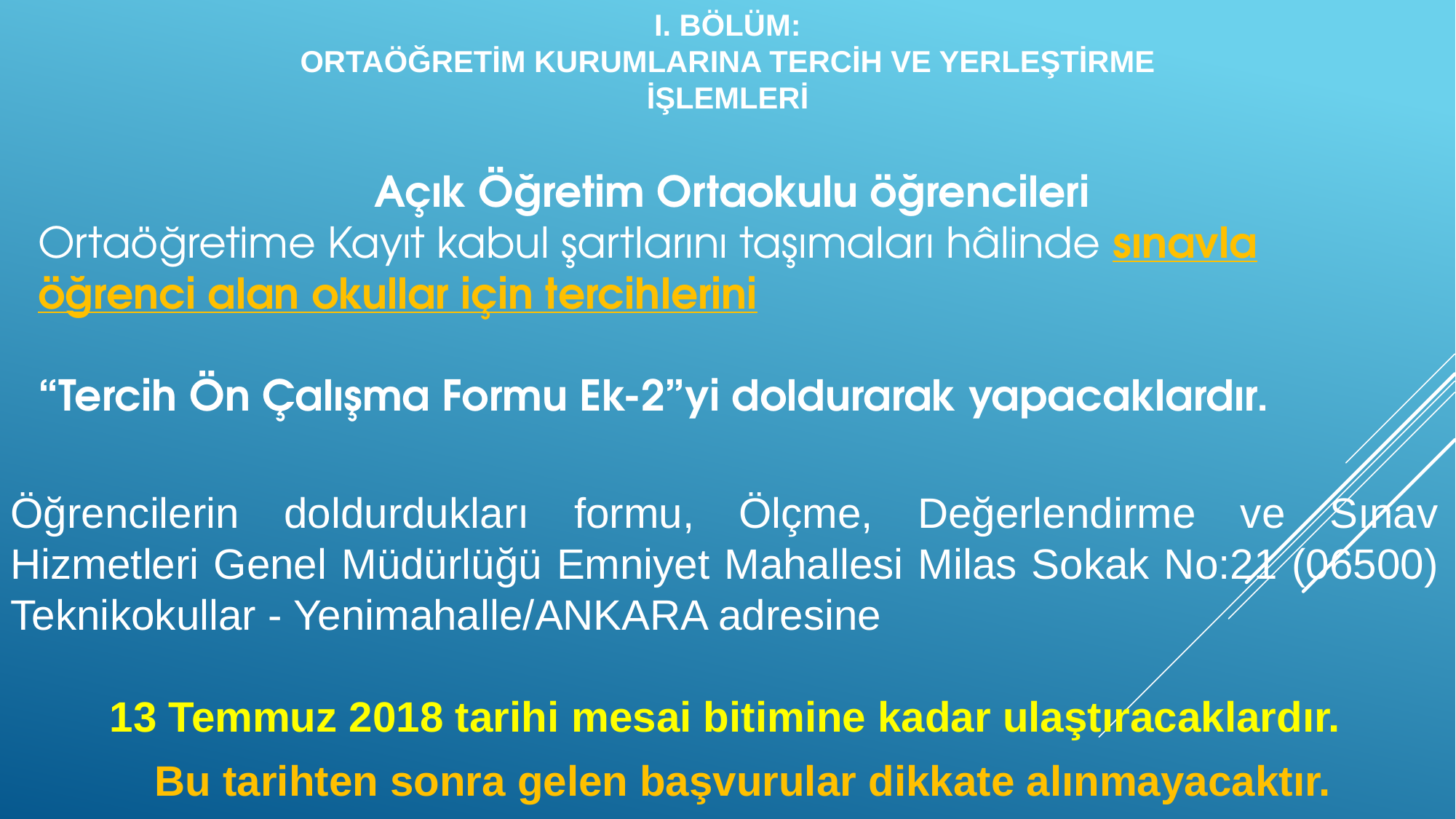

I. BÖLÜM:
ORTAÖĞRETİM KURUMLARINA TERCİH VE YERLEŞTİRME
İŞLEMLERİ
Açık Öğretim Ortaokulu öğrencileri
Ortaöğretime Kayıt kabul şartlarını taşımaları hâlinde sınavla
öğrenci alan okullar için tercihlerini

“Tercih Ön Çalışma Formu Ek-2”yi doldurarak yapacaklardır.
Öğrencilerin doldurdukları formu, Ölçme, Değerlendirme ve Sınav Hizmetleri Genel Müdürlüğü Emniyet Mahallesi Milas Sokak No:21 (06500) Teknikokullar - Yenimahalle/ANKARA adresine

13 Temmuz 2018 tarihi mesai bitimine kadar ulaştıracaklardır.
Bu tarihten sonra gelen başvurular dikkate alınmayacaktır.